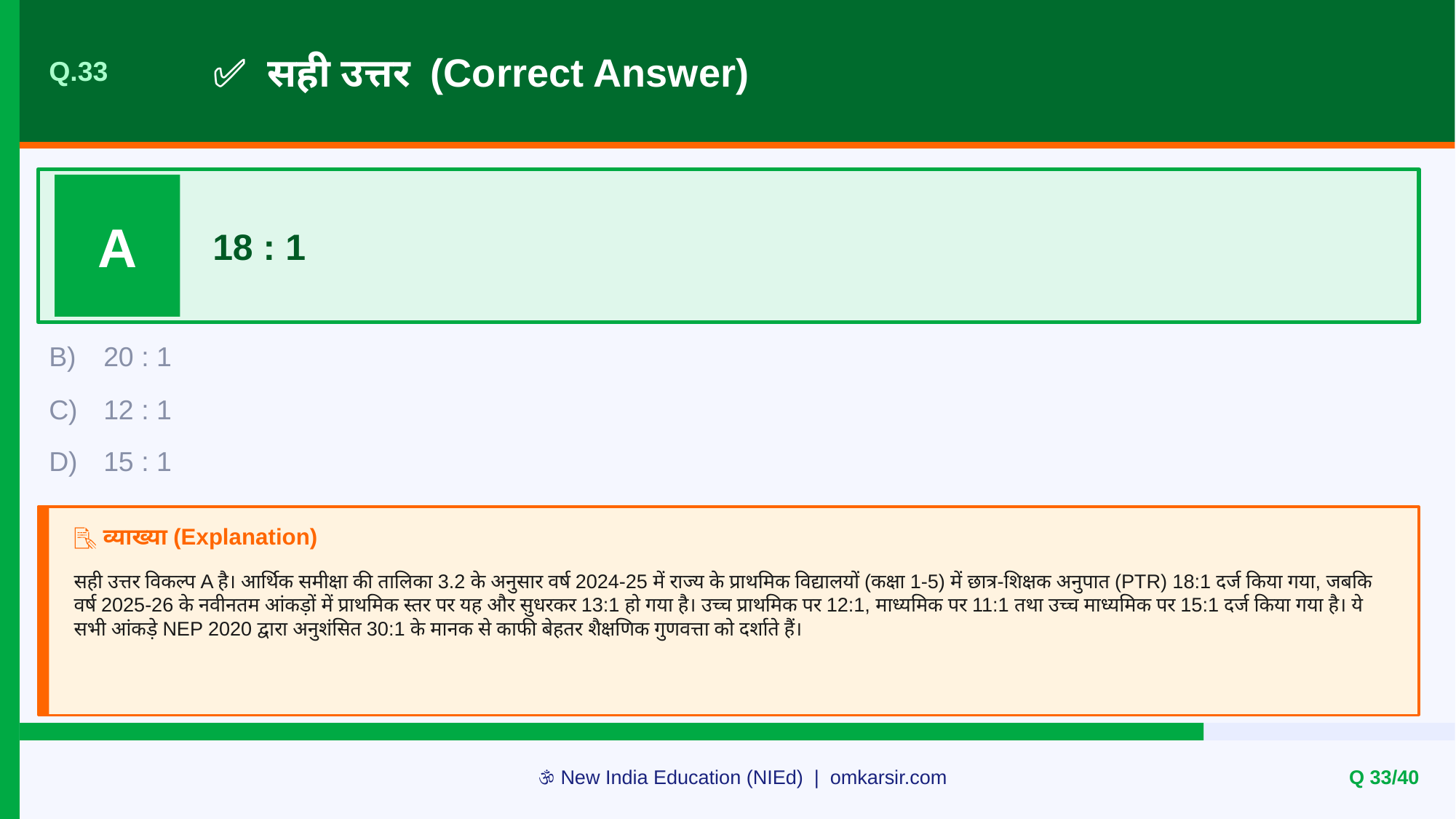

✅  सही उत्तर  (Correct Answer)
Q.33

A
18 : 1
B)
20 : 1
C)
12 : 1
D)
15 : 1

📝 व्याख्या (Explanation)
सही उत्तर विकल्प A है। आर्थिक समीक्षा की तालिका 3.2 के अनुसार वर्ष 2024-25 में राज्य के प्राथमिक विद्यालयों (कक्षा 1-5) में छात्र-शिक्षक अनुपात (PTR) 18:1 दर्ज किया गया, जबकि वर्ष 2025-26 के नवीनतम आंकड़ों में प्राथमिक स्तर पर यह और सुधरकर 13:1 हो गया है। उच्च प्राथमिक पर 12:1, माध्यमिक पर 11:1 तथा उच्च माध्यमिक पर 15:1 दर्ज किया गया है। ये सभी आंकड़े NEP 2020 द्वारा अनुशंसित 30:1 के मानक से काफी बेहतर शैक्षणिक गुणवत्ता को दर्शाते हैं।

🕉️ New India Education (NIEd)  |  omkarsir.com
Q 33/40